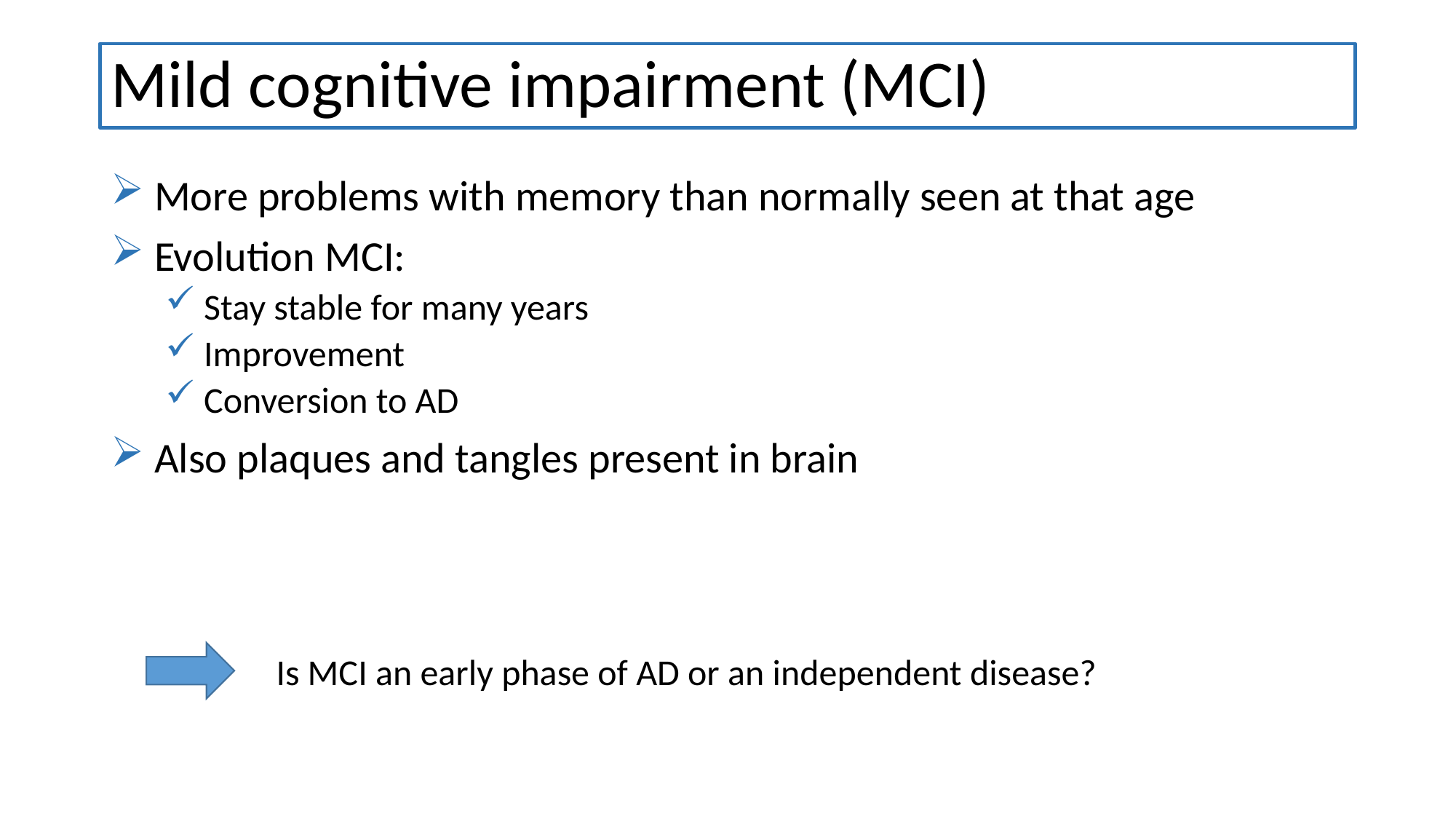

# Mild cognitive impairment (MCI)
 More problems with memory than normally seen at that age
 Evolution MCI:
 Stay stable for many years
 Improvement
 Conversion to AD
 Also plaques and tangles present in brain

Is MCI an early phase of AD or an independent disease?